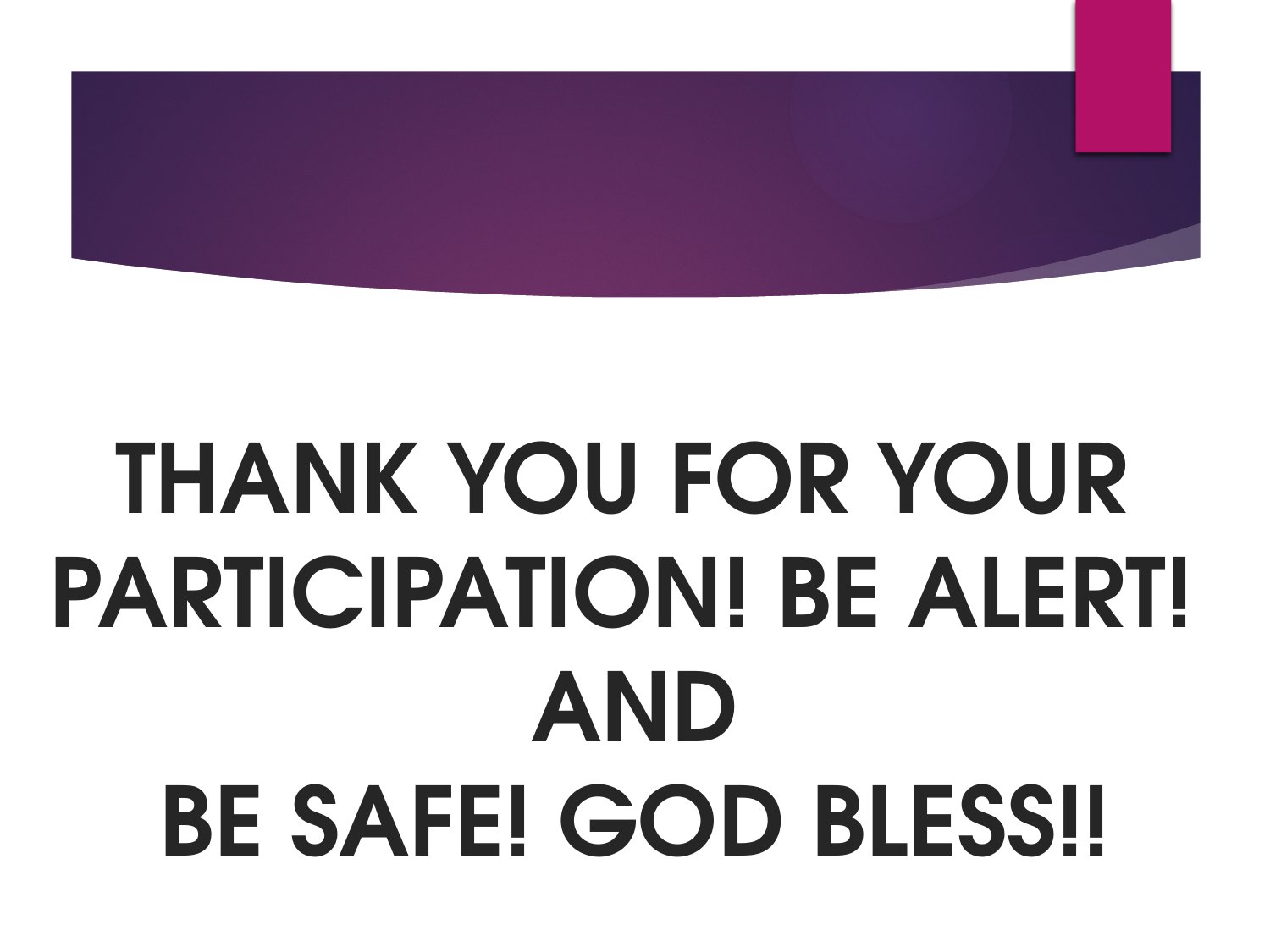

THANK YOU FOR YOUR
PARTICIPATION! BE ALERT!
AND
BE SAFE! GOD BLESS!!